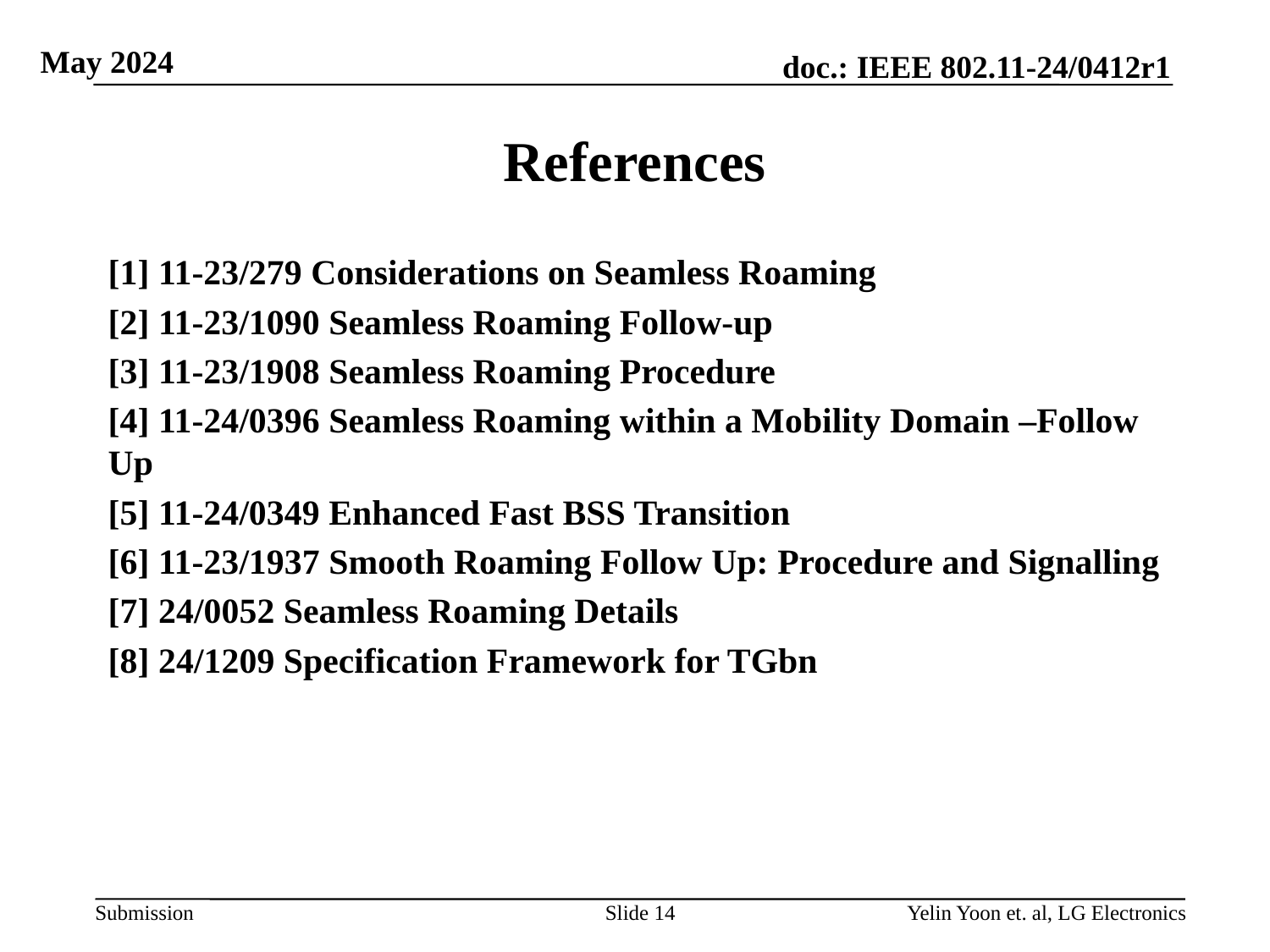

# References
[1] 11-23/279 Considerations on Seamless Roaming
[2] 11-23/1090 Seamless Roaming Follow-up
[3] 11-23/1908 Seamless Roaming Procedure
[4] 11-24/0396 Seamless Roaming within a Mobility Domain –Follow Up
[5] 11-24/0349 Enhanced Fast BSS Transition
[6] 11-23/1937 Smooth Roaming Follow Up: Procedure and Signalling
[7] 24/0052 Seamless Roaming Details
[8] 24/1209 Specification Framework for TGbn
Slide 14
Yelin Yoon et. al, LG Electronics